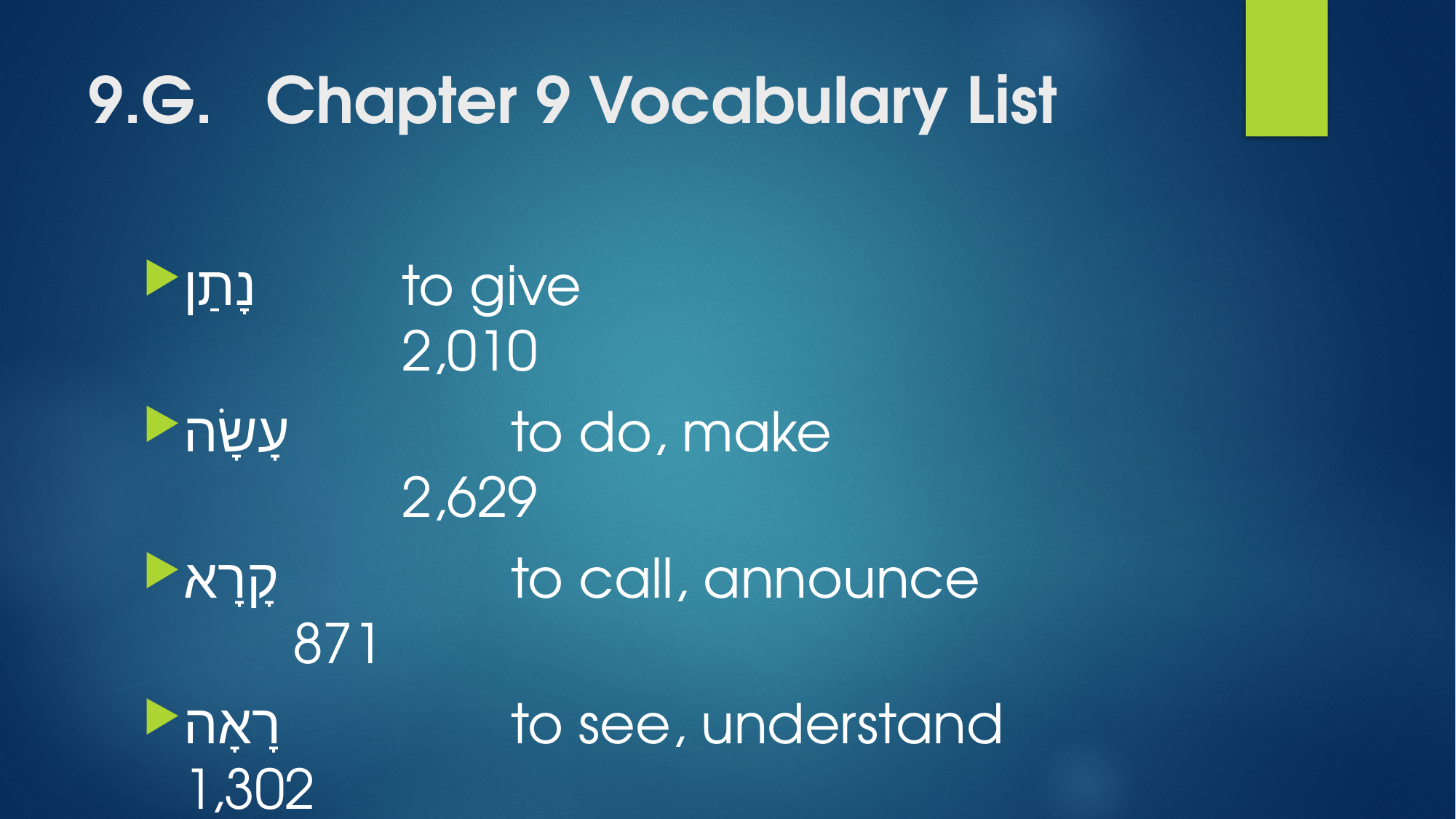

# 9.G.   Chapter 9 Vocabulary List
נָתַן 		to give 								2,010
עָשָׂה 	 	to do, make 					2,629
קָרָא 	 	to call, announce			871
רָאָה 	 	to see, understand 		1,302
שׁוּב 		to turn, return, repent	1,059